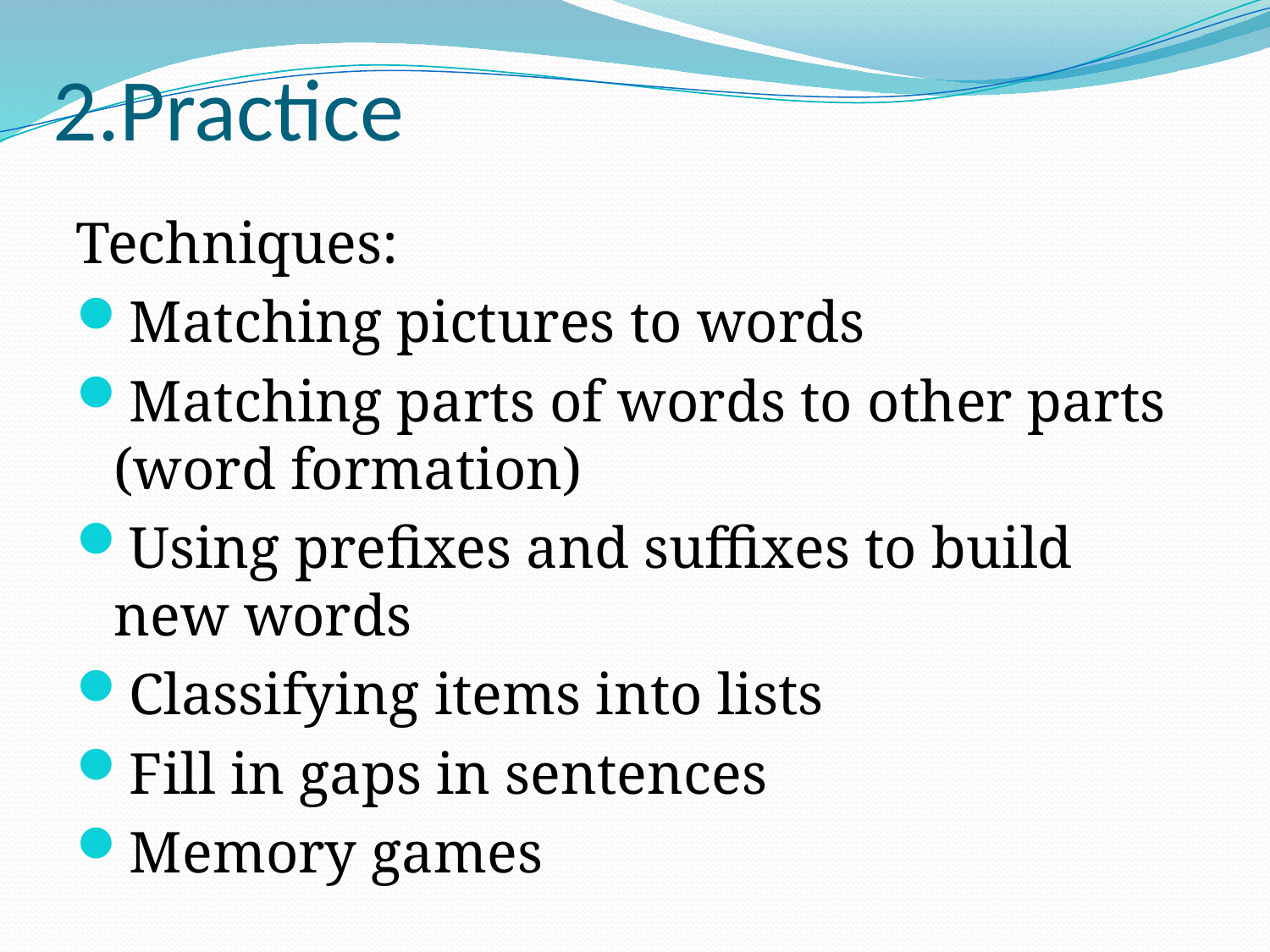

# 2.Practice
Techniques:
Matching pictures to words
Matching parts of words to other parts (word formation)
Using prefixes and suffixes to build new words
Classifying items into lists
Fill in gaps in sentences
Memory games